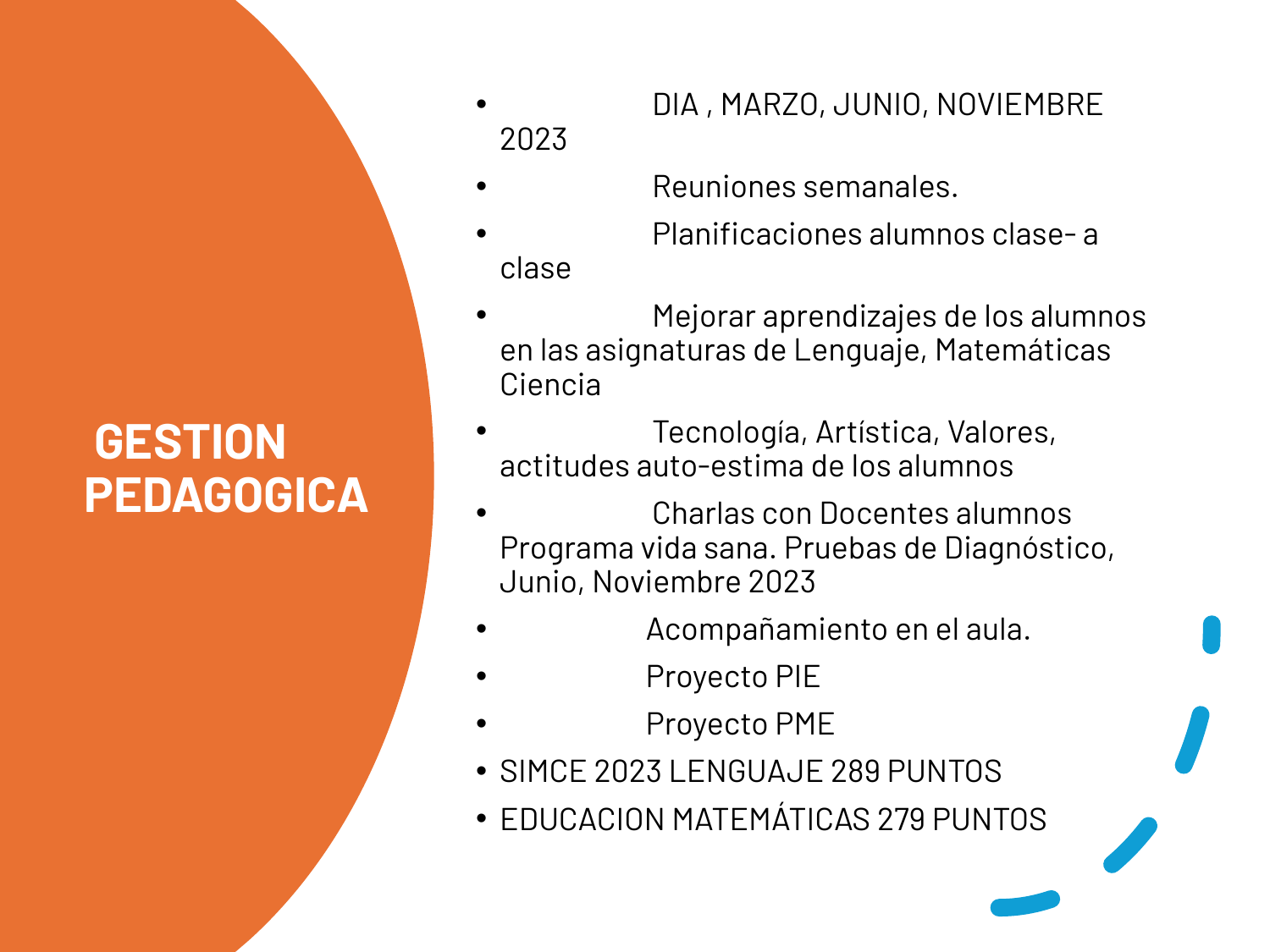

DIA , MARZO, JUNIO, NOVIEMBRE 2023
                        Reuniones semanales.
                        Planificaciones alumnos clase- a clase
                        Mejorar aprendizajes de los alumnos en las asignaturas de Lenguaje, Matemáticas Ciencia
                        Tecnología, Artística, Valores, actitudes auto-estima de los alumnos
                        Charlas con Docentes alumnos Programa vida sana. Pruebas de Diagnóstico, Junio, Noviembre 2023
                       Acompañamiento en el aula.
                       Proyecto PIE
                       Proyecto PME
SIMCE 2023 LENGUAJE 289 PUNTOS
EDUCACION MATEMÁTICAS 279 PUNTOS

# GESTION PEDAGOGICA